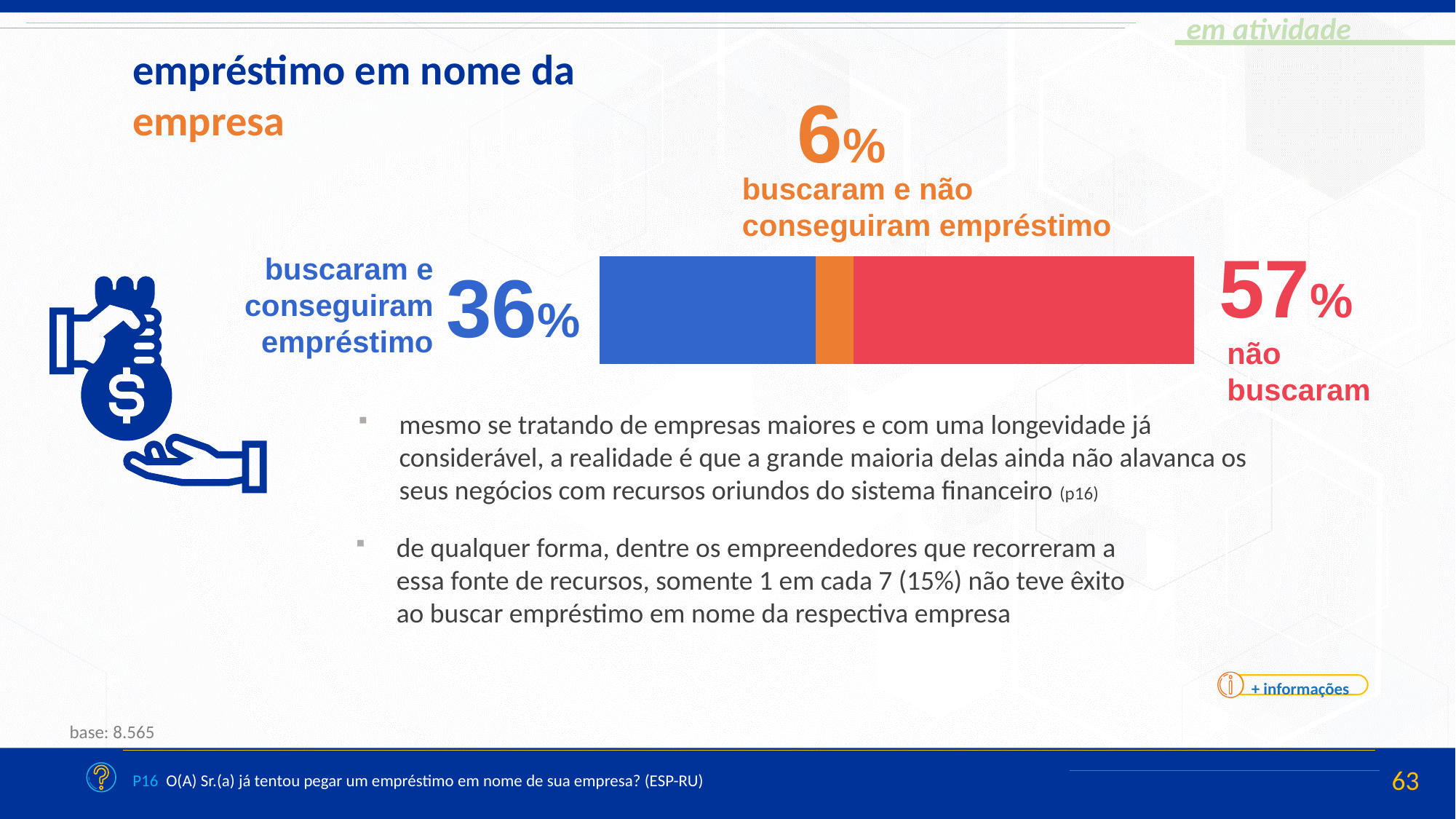

empréstimo em nome da empresa
6%
buscaram e não conseguiram empréstimo

### Chart

| Category | sim e consegui | sim e não consegui | não |
|---|---|---|---|
| p16 | 0.36238034433353455 | 0.06434350900730225 | 0.5707687362205522 |
57%
buscaram e conseguiram empréstimo
36%

não buscaram

mesmo se tratando de empresas maiores e com uma longevidade já considerável, a realidade é que a grande maioria delas ainda não alavanca os seus negócios com recursos oriundos do sistema financeiro (p16)

de qualquer forma, dentre os empreendedores que recorreram a essa fonte de recursos, somente 1 em cada 7 (15%) não teve êxito ao buscar empréstimo em nome da respectiva empresa
+ informações

base: 8.565
P16  O(A) Sr.(a) já tentou pegar um empréstimo em nome de sua empresa? (ESP-RU)